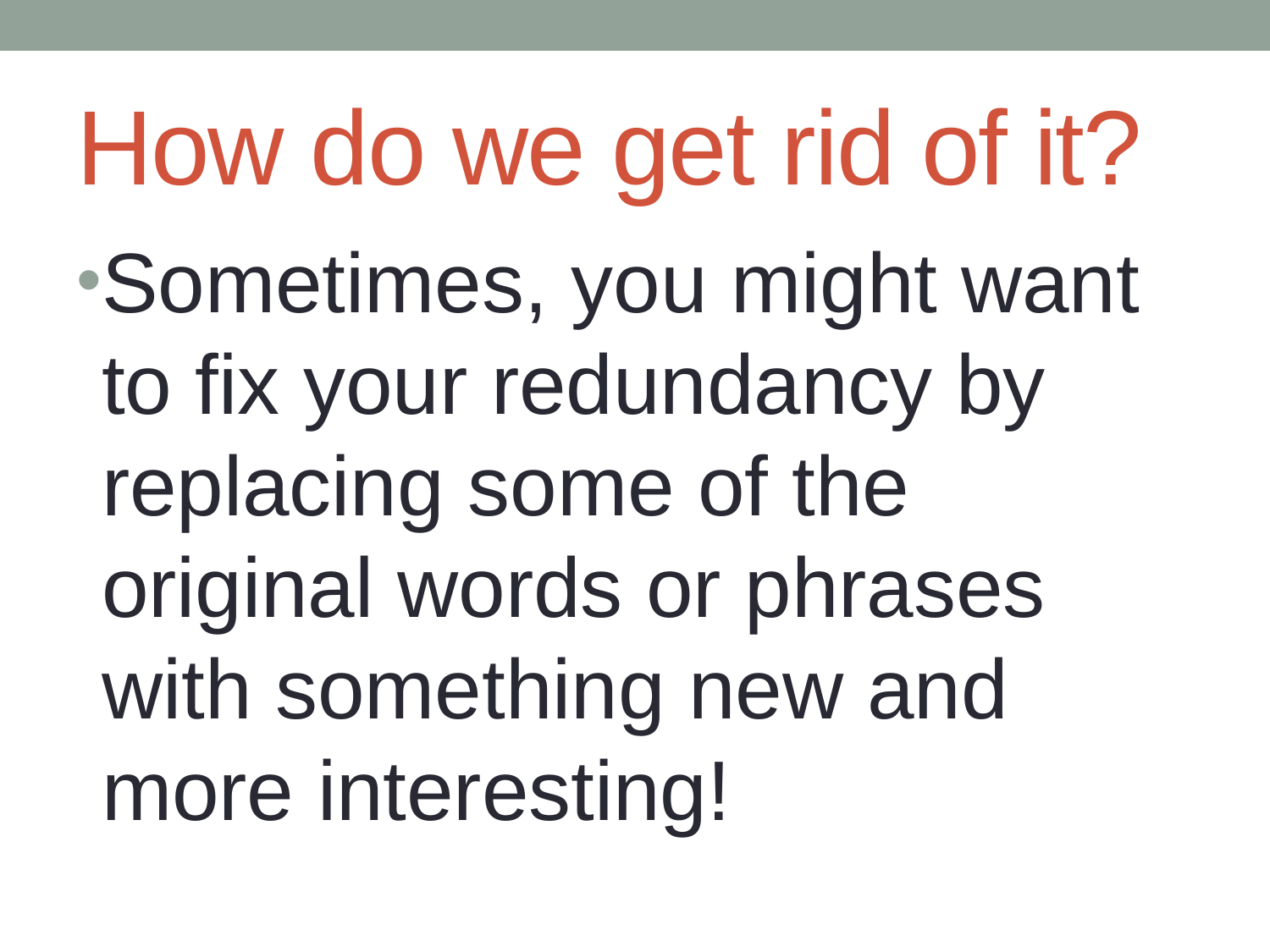

# How do we get rid of it?
Sometimes, you might want to fix your redundancy by replacing some of the original words or phrases with something new and more interesting!